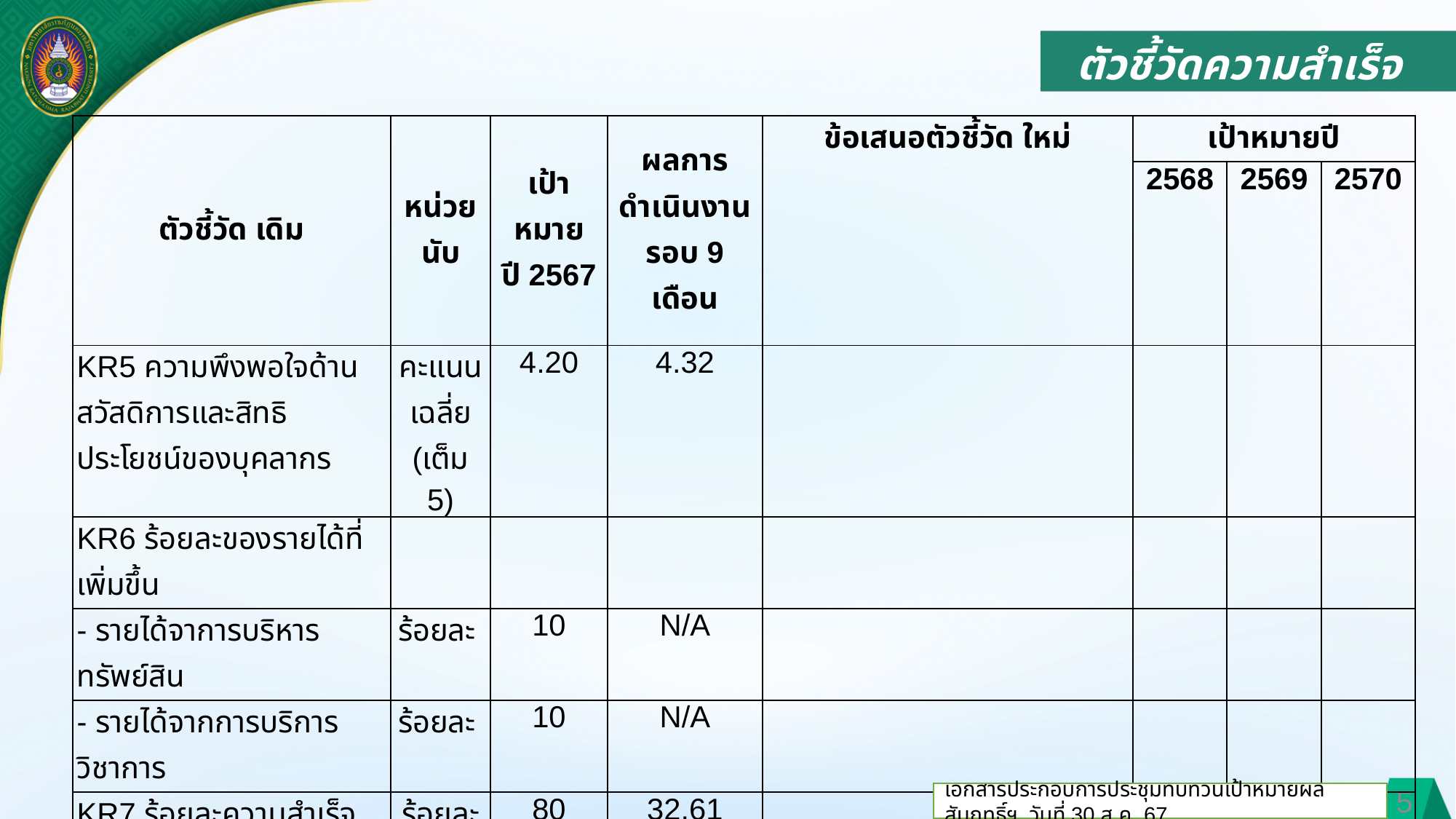

ตัวชี้วัดความสำเร็จ
| ตัวชี้วัด เดิม | หน่วยนับ | เป้าหมาย ปี 2567 | ผลการดำเนินงาน รอบ 9 เดือน | ข้อเสนอตัวชี้วัด ใหม่ | เป้าหมายปี |  |  |
| --- | --- | --- | --- | --- | --- | --- | --- |
|  |  |  |  |  | 2568 | 2569 | 2570 |
| KR5 ความพึงพอใจด้านสวัสดิการและสิทธิประโยชน์ของบุคลากร | คะแนนเฉลี่ย (เต็ม 5) | 4.20 | 4.32 |  |  |  |  |
| KR6 ร้อยละของรายได้ที่เพิ่มขึ้น |  |  |  |  |  |  |  |
| - รายได้จาการบริหารทรัพย์สิน | ร้อยละ | 10 | N/A |  |  |  |  |
| - รายได้จากการบริการวิชาการ | ร้อยละ | 10 | N/A |  |  |  |  |
| KR7 ร้อยละความสำเร็จของการดำเนินงานตามแผนปฏิบัติราชการประจำปีของมหาวิทยาลัย | ร้อยละ | 80 | 32.61 |  |  |  |  |
|  |  |  |  |  |  |  |  |
|  |  |  |  |  |  |  |  |
|  |  |  |  |  |  |  |  |
5
เอกสารประกอบการประชุมทบทวนเป้าหมายผลสัมฤทธิ์ฯ  วันที่ 30 ส.ค. 67